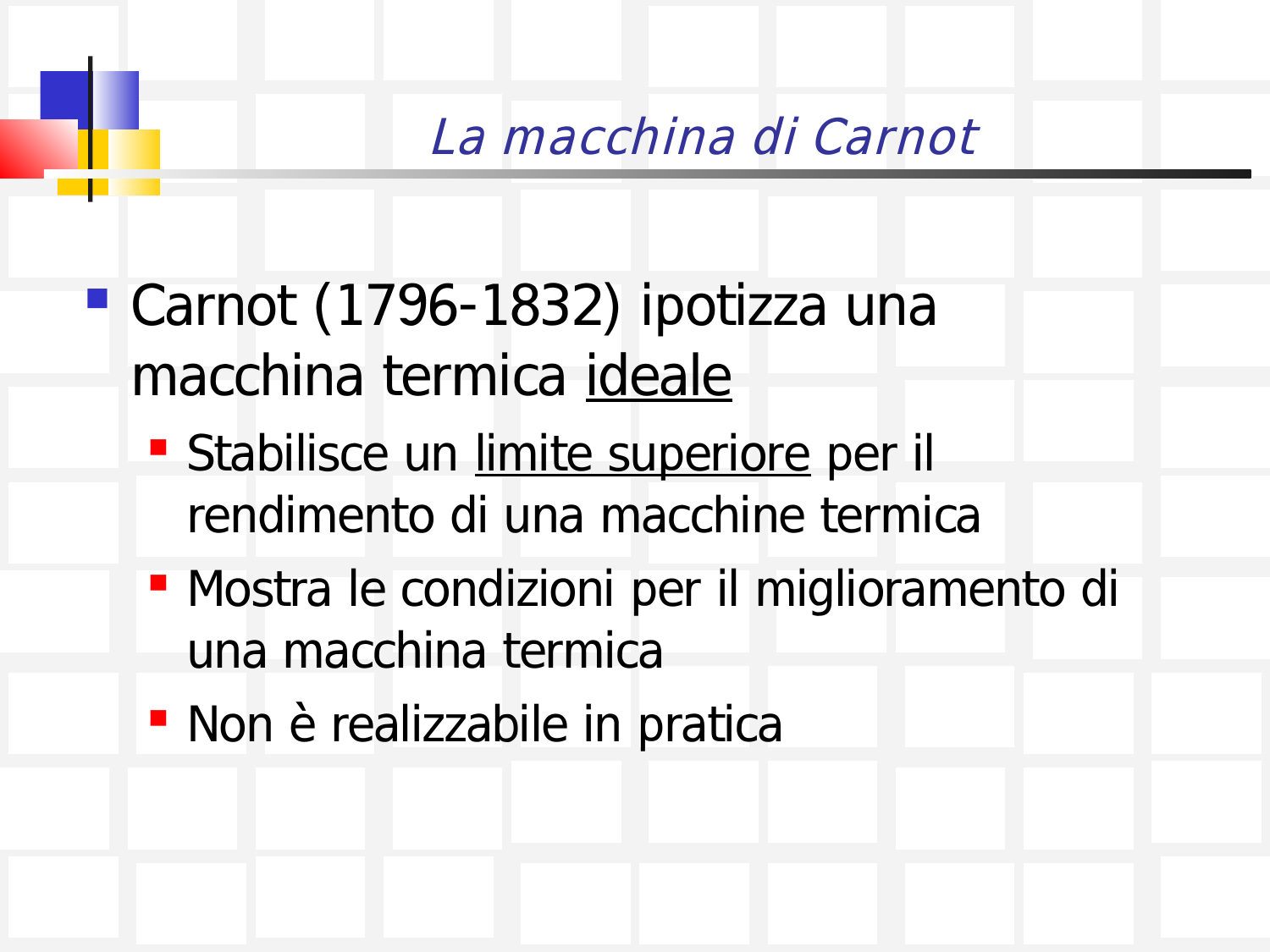

# La macchina di Carnot
Carnot (1796-1832) ipotizza una macchina termica ideale
Stabilisce un limite superiore per il rendimento di una macchine termica
Mostra le condizioni per il miglioramento di una macchina termica
Non è realizzabile in pratica